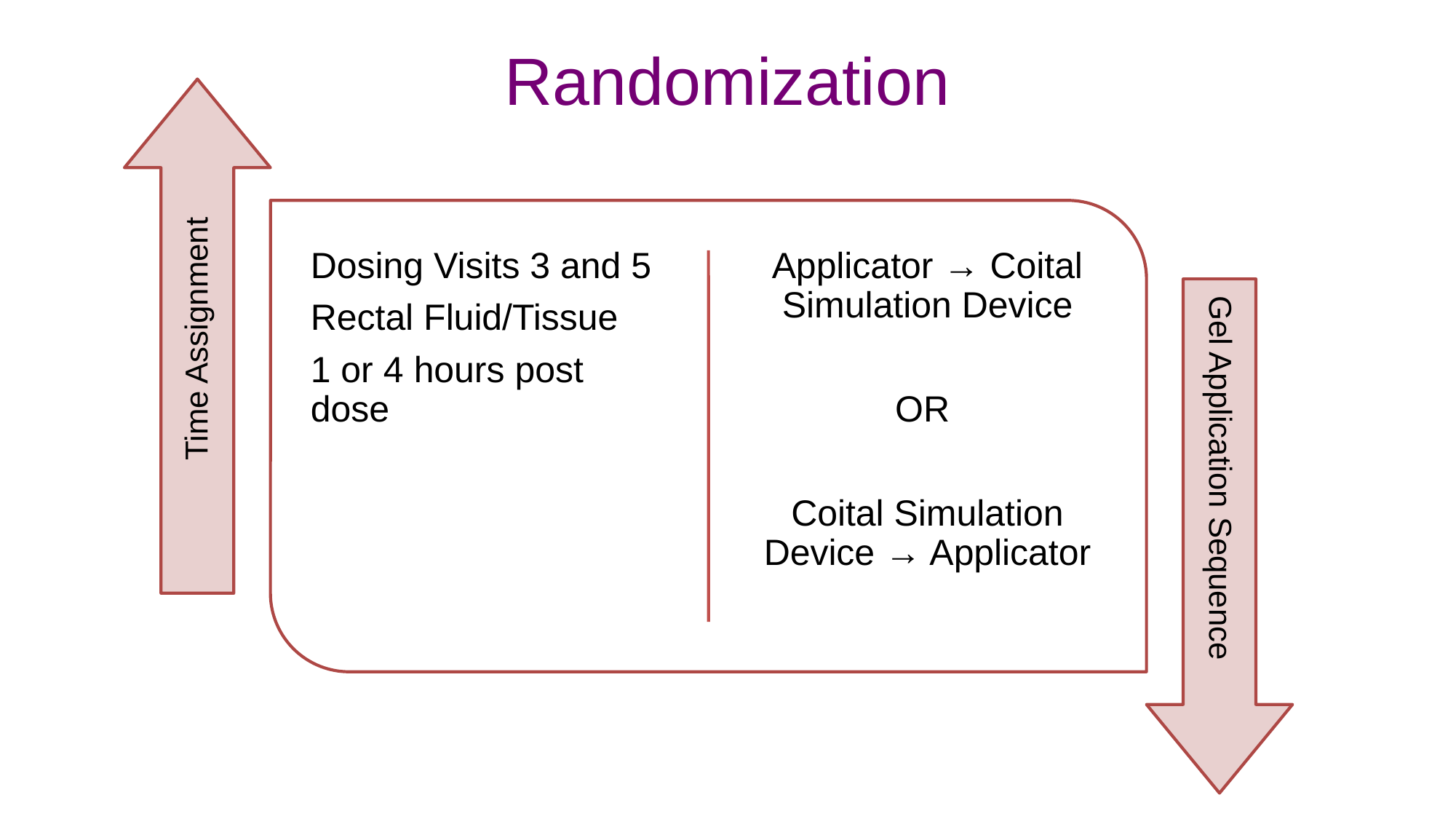

Randomization
Dosing Visits 3 and 5
Rectal Fluid/Tissue
1 or 4 hours post dose
Applicator → Coital Simulation Device

OR

Coital Simulation Device → Applicator
Time Assignment
Gel Application Sequence